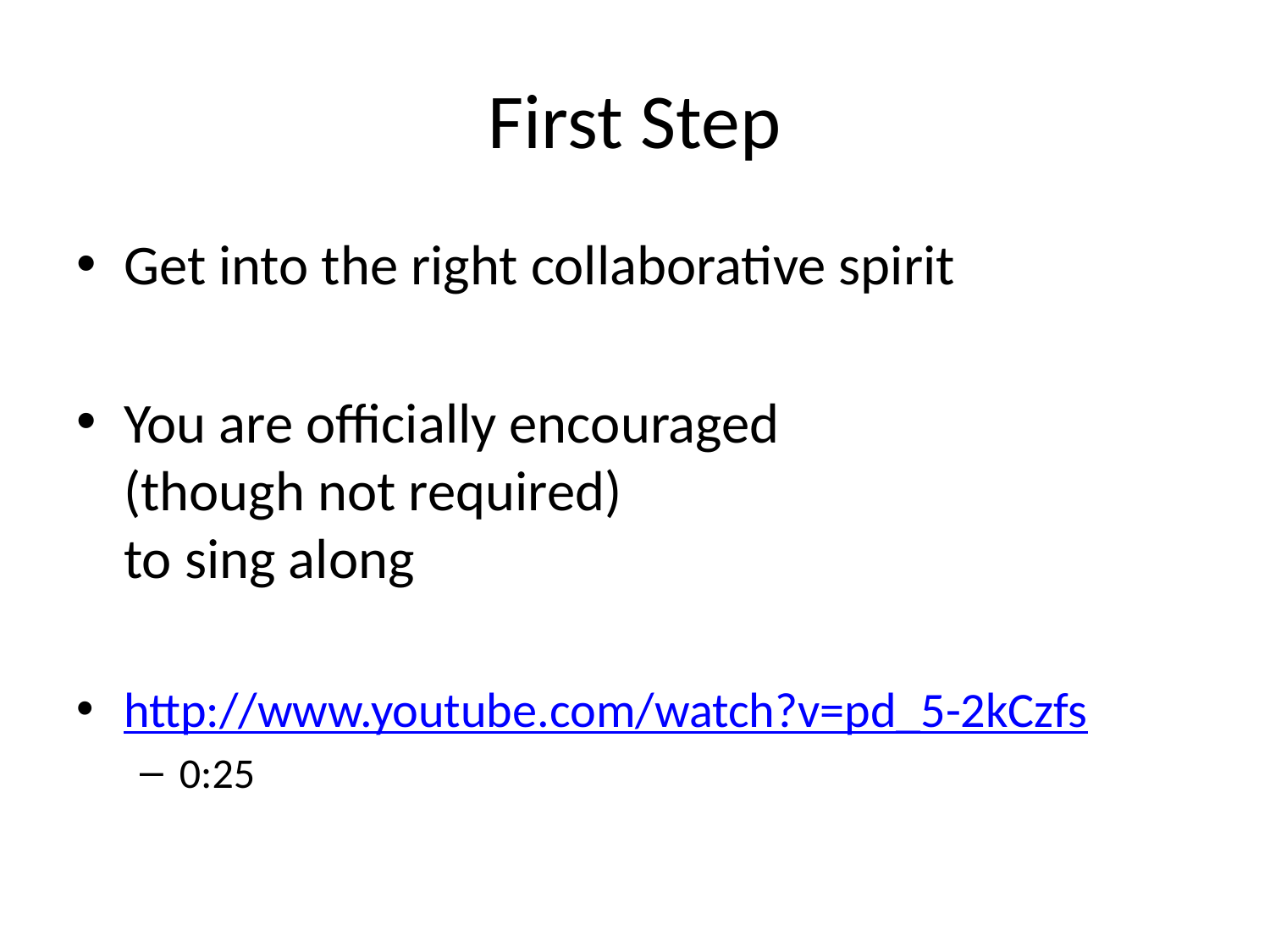

# First Step
Get into the right collaborative spirit

You are officially encouraged
(though not required)
to sing along

http://www.youtube.com/watch?v=pd_5-2kCzfs
0:25